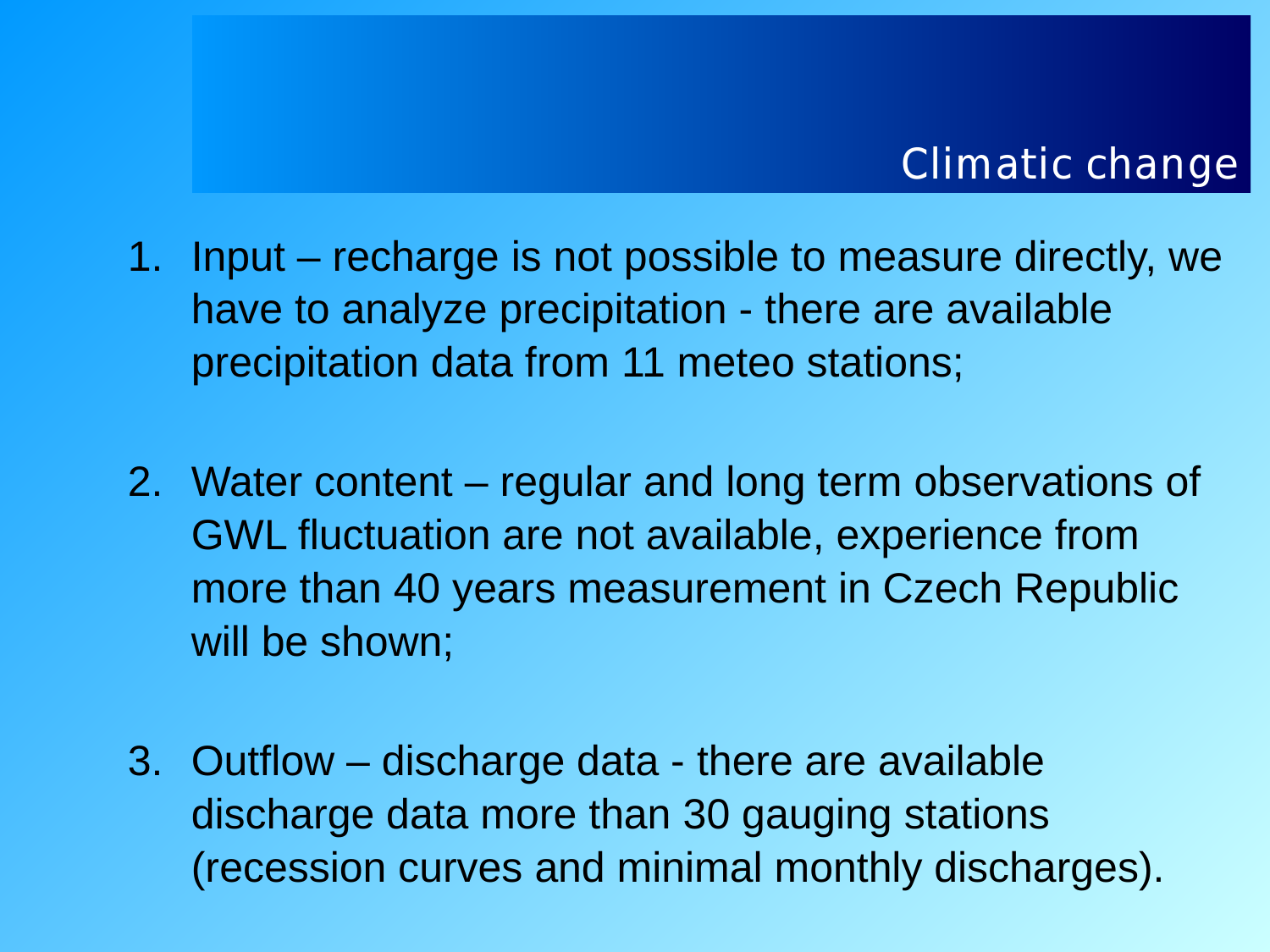

# Climatic change
Input – recharge is not possible to measure directly, we have to analyze precipitation - there are available precipitation data from 11 meteo stations;

Water content – regular and long term observations of GWL fluctuation are not available, experience from more than 40 years measurement in Czech Republic will be shown;

Outflow – discharge data - there are available discharge data more than 30 gauging stations (recession curves and minimal monthly discharges).